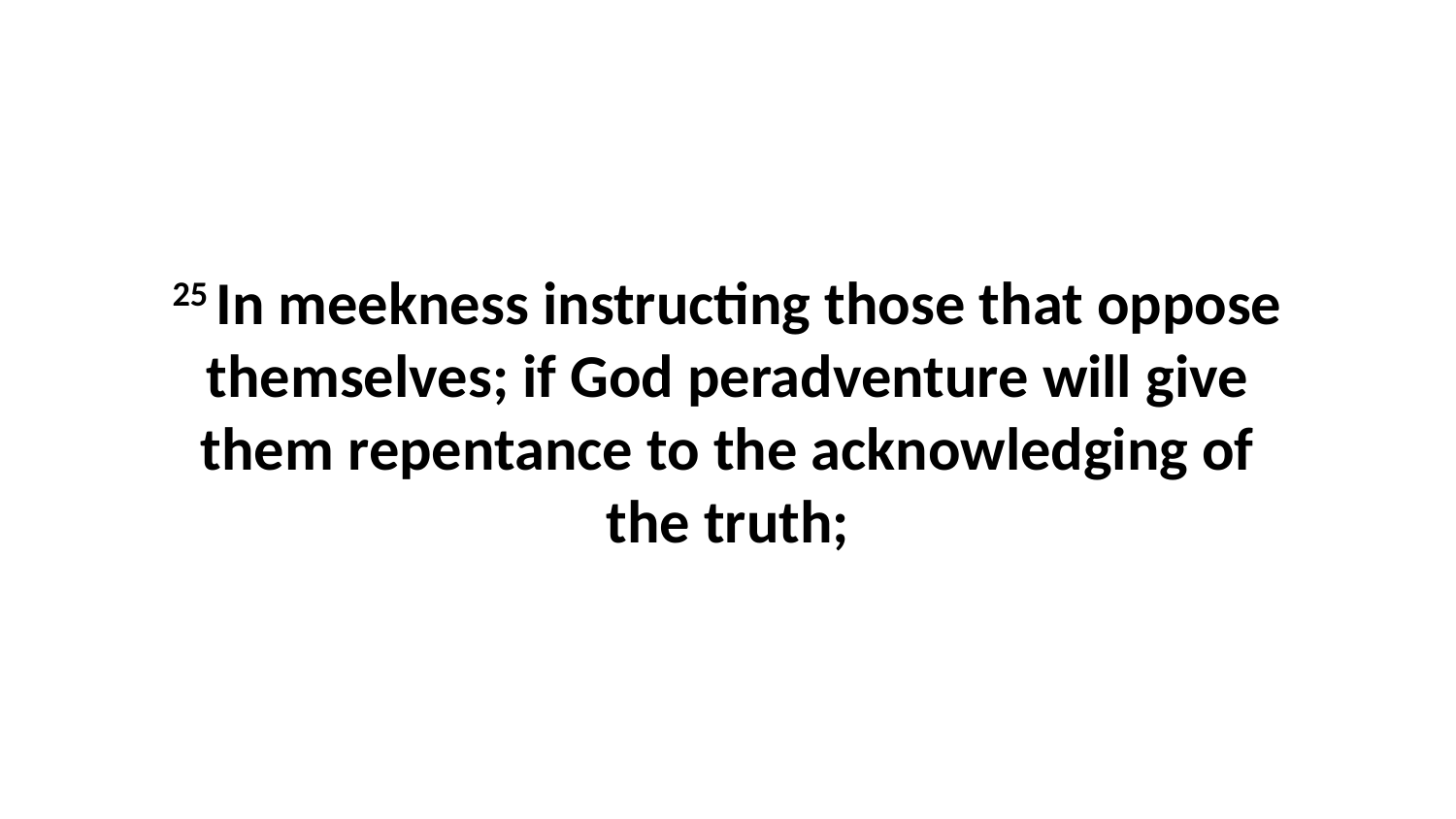

25 In meekness instructing those that oppose themselves; if God peradventure will give them repentance to the acknowledging of the truth;